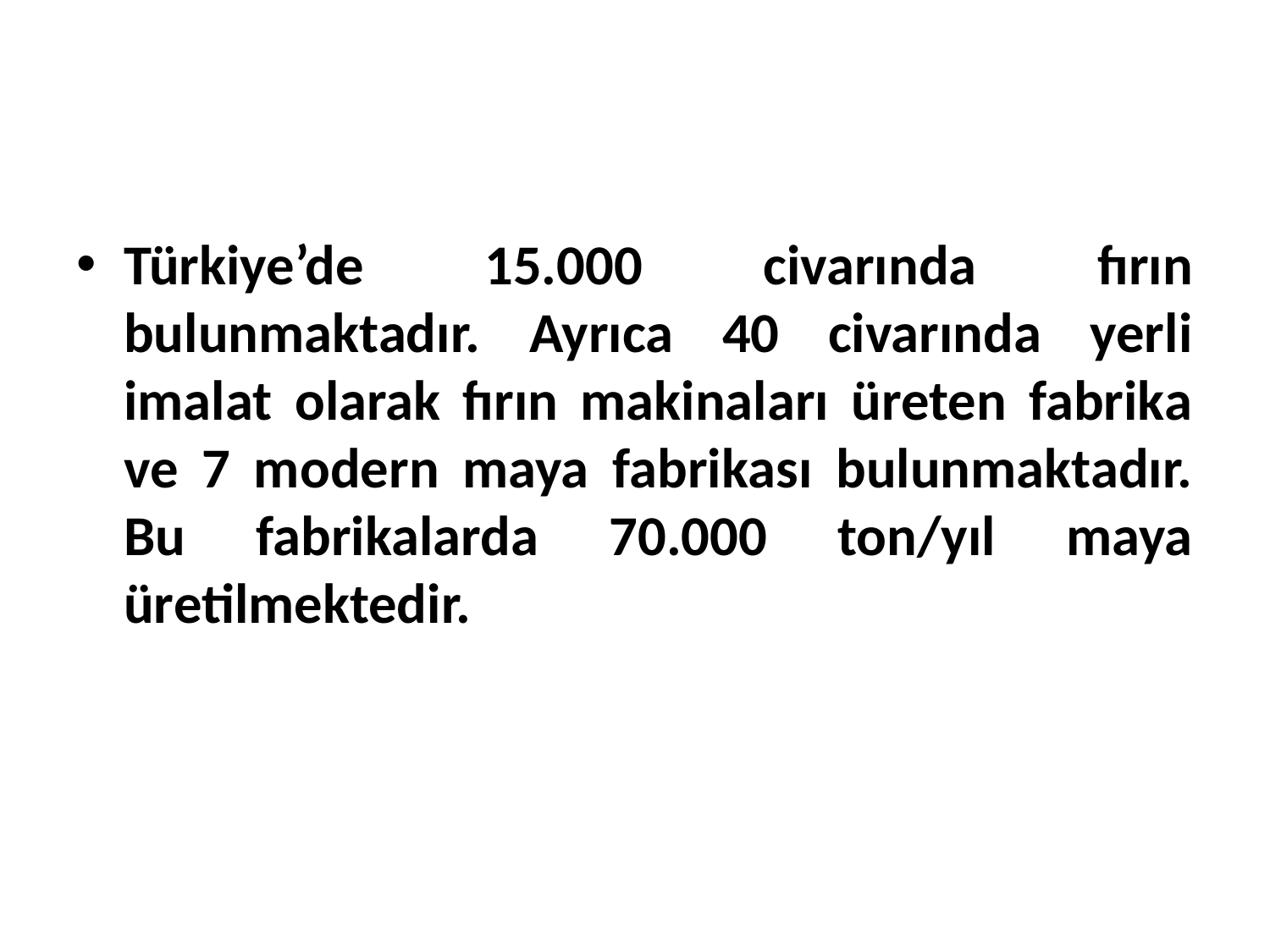

Türkiye’de 15.000 civarında fırın bulunmaktadır. Ayrıca 40 civarında yerli imalat olarak fırın makinaları üreten fabrika ve 7 modern maya fabrikası bulunmaktadır. Bu fabrikalarda 70.000 ton/yıl maya üretilmektedir.